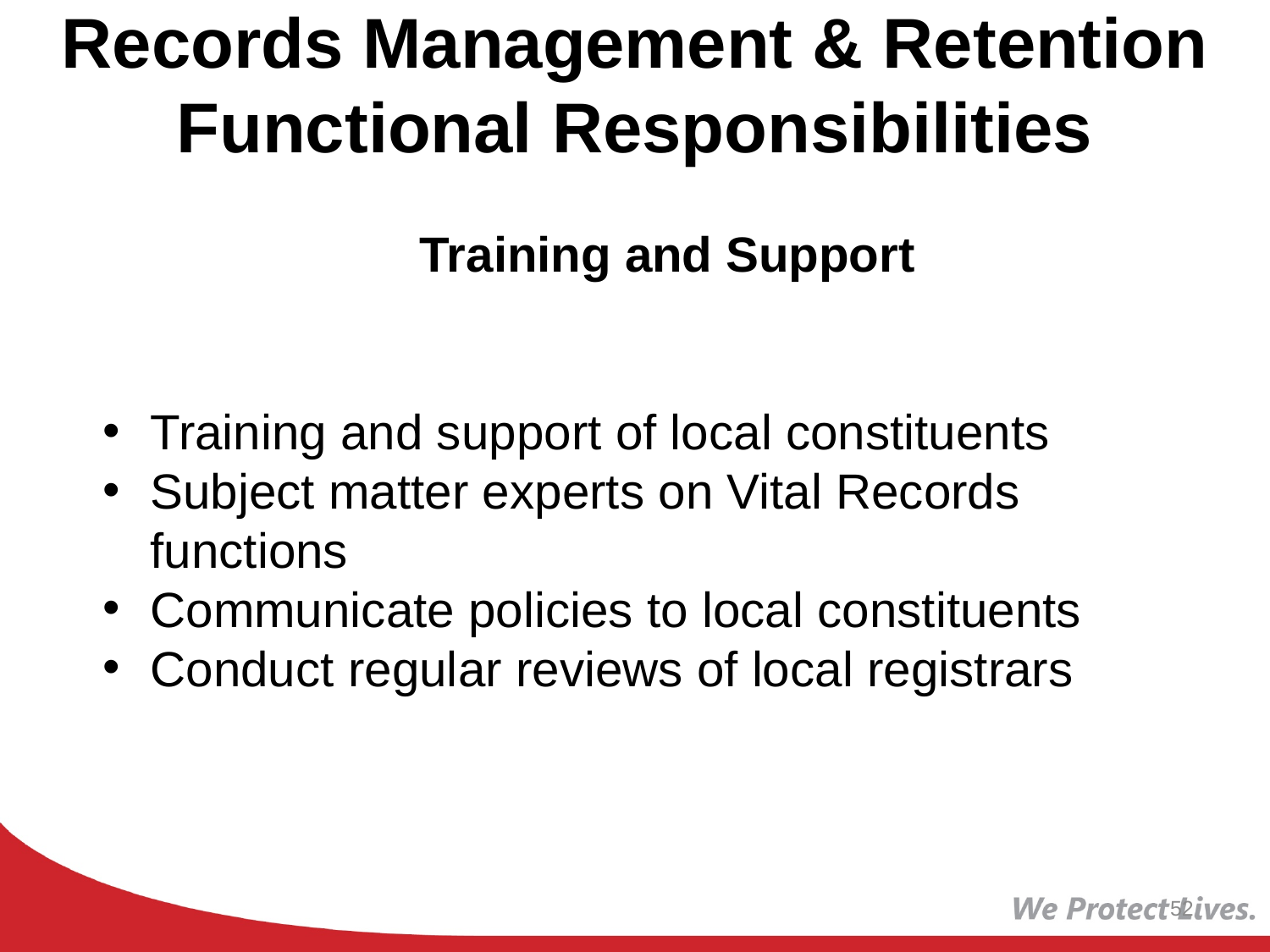

# Records Management & Retention Functional Responsibilities
Training and Support

Training and support of local constituents
Subject matter experts on Vital Records functions
Communicate policies to local constituents
Conduct regular reviews of local registrars
52